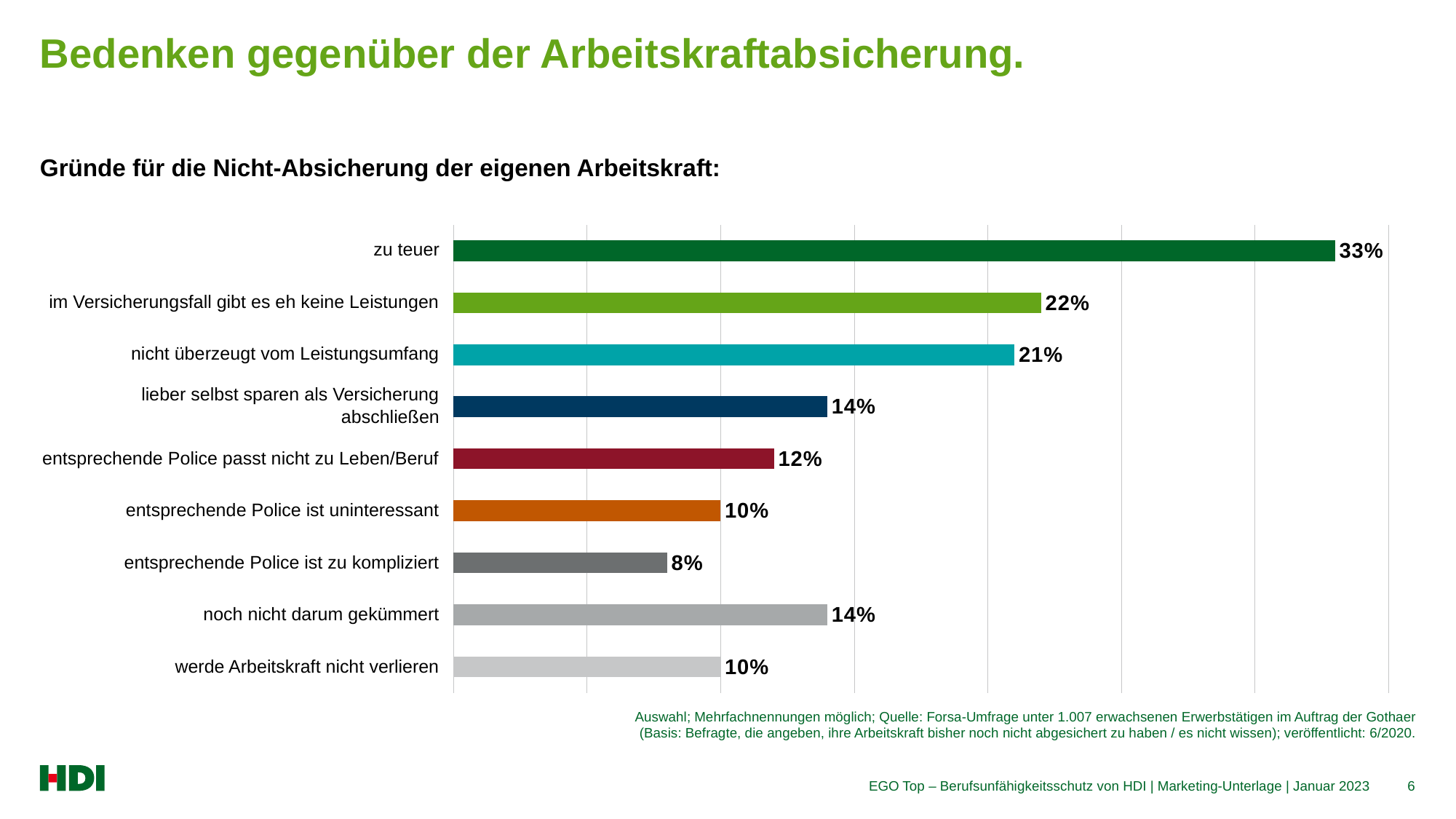

# Bedenken gegenüber der Arbeitskraftabsicherung.
Gründe für die Nicht-Absicherung der eigenen Arbeitskraft:

### Chart

| Category | Datenreihe 1 |
|---|---|
| zu teuer | 0.33 |
| im Versicherungsfall gibt es eh keine Leistungen | 0.22 |
| nicht überzeugt von Leistungsumfang | 0.21 |
| lieber selbst sparen als Versicherung abschließen | 0.14 |
| entsprechende Police passt nicht zu Leben/Beruf | 0.12 |
| entsprechende Police ist uninteressant | 0.1 |
| entsprechende Police ist zu kompliziert | 0.08 |
| noch nicht darum gekümmert | 0.14 |
| werde Arbeitskraft nicht verlieren | 0.1 |
zu teuer
im Versicherungsfall gibt es eh keine Leistungen
nicht überzeugt vom Leistungsumfang
lieber selbst sparen als Versicherung abschließen
entsprechende Police passt nicht zu Leben/Beruf
entsprechende Police ist uninteressant
entsprechende Police ist zu kompliziert
noch nicht darum gekümmert
werde Arbeitskraft nicht verlieren
Auswahl; Mehrfachnennungen möglich; Quelle: Forsa-Umfrage unter 1.007 erwachsenen Erwerbstätigen im Auftrag der Gothaer
(Basis: Befragte, die angeben, ihre Arbeitskraft bisher noch nicht abgesichert zu haben / es nicht wissen); veröffentlicht: 6/2020.
EGO Top – Berufsunfähigkeitsschutz von HDI | Marketing-Unterlage | Januar 2023
6